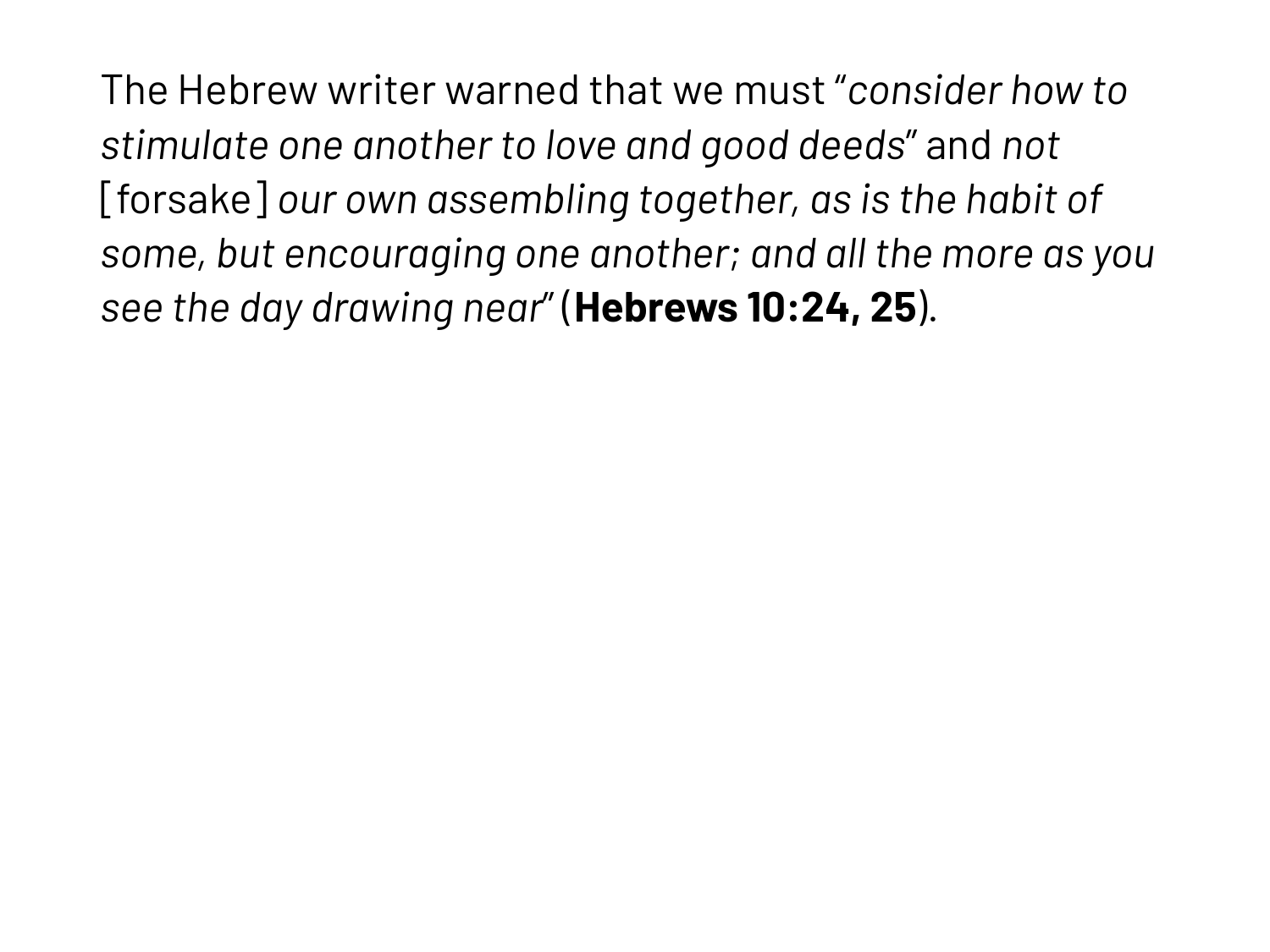

#
The Hebrew writer warned that we must “consider how to stimulate one another to love and good deeds” and not [forsake] our own assembling together, as is the habit of some, but encouraging one another; and all the more as you see the day drawing near” (Hebrews 10:24, 25).